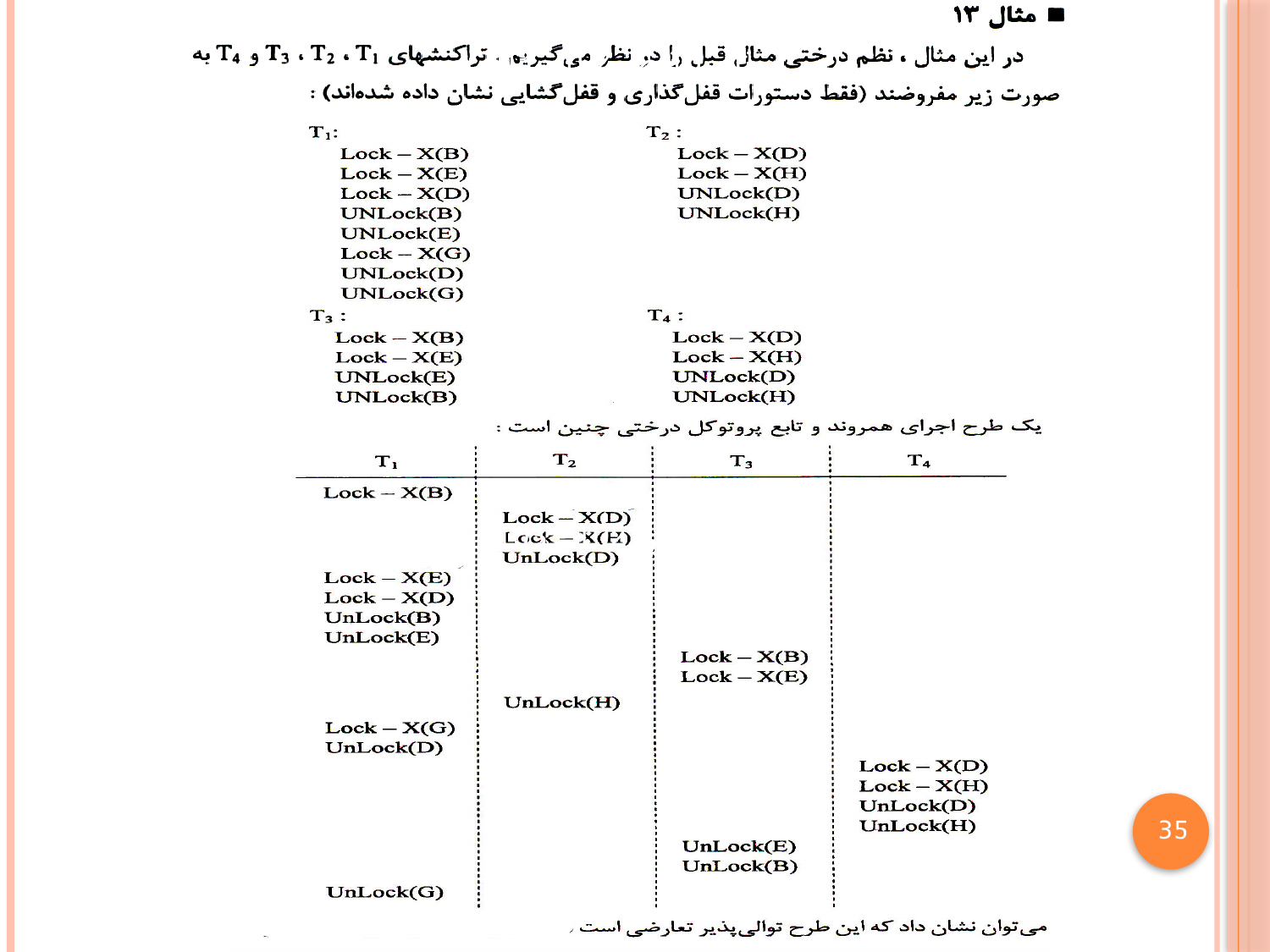

مثال 13 ص 102 - 103
مثال 13 ص 102 - 103
35